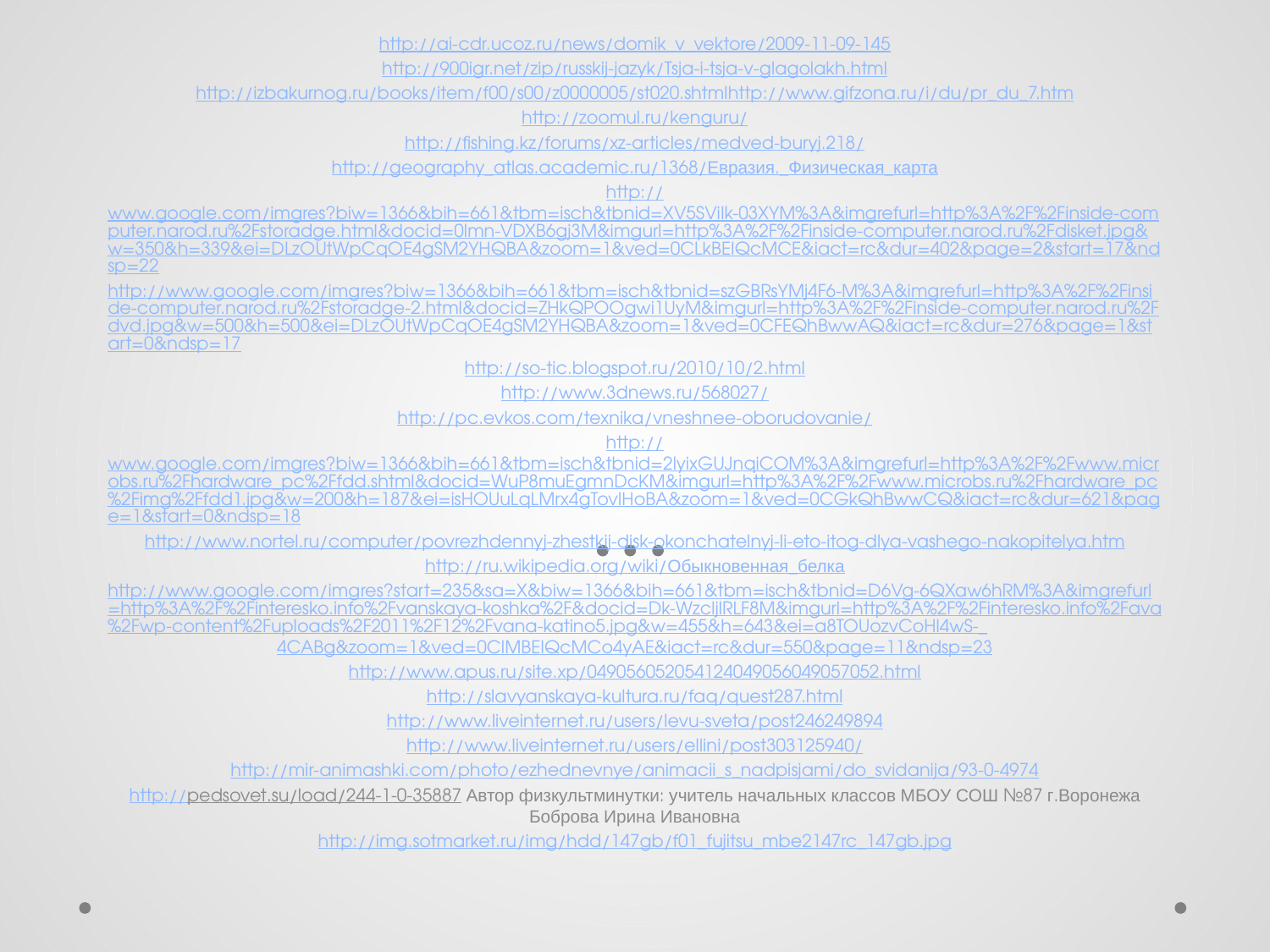

http://ai-cdr.ucoz.ru/news/domik_v_vektore/2009-11-09-145
http://900igr.net/zip/russkij-jazyk/Tsja-i-tsja-v-glagolakh.html
http://izbakurnog.ru/books/item/f00/s00/z0000005/st020.shtmlhttp://www.gifzona.ru/i/du/pr_du_7.htm
http://zoomul.ru/kenguru/
http://fishing.kz/forums/xz-articles/medved-buryj.218/
http://geography_atlas.academic.ru/1368/Евразия._Физическая_карта
http://www.google.com/imgres?biw=1366&bih=661&tbm=isch&tbnid=XV5SViIk-03XYM%3A&imgrefurl=http%3A%2F%2Finside-computer.narod.ru%2Fstoradge.html&docid=0lmn-VDXB6gj3M&imgurl=http%3A%2F%2Finside-computer.narod.ru%2Fdisket.jpg&w=350&h=339&ei=DLzOUtWpCqOE4gSM2YHQBA&zoom=1&ved=0CLkBEIQcMCE&iact=rc&dur=402&page=2&start=17&ndsp=22
http://www.google.com/imgres?biw=1366&bih=661&tbm=isch&tbnid=szGBRsYMj4F6-M%3A&imgrefurl=http%3A%2F%2Finside-computer.narod.ru%2Fstoradge-2.html&docid=ZHkQPOOgwi1UyM&imgurl=http%3A%2F%2Finside-computer.narod.ru%2Fdvd.jpg&w=500&h=500&ei=DLzOUtWpCqOE4gSM2YHQBA&zoom=1&ved=0CFEQhBwwAQ&iact=rc&dur=276&page=1&start=0&ndsp=17
http://so-tic.blogspot.ru/2010/10/2.html
http://www.3dnews.ru/568027/
http://pc.evkos.com/texnika/vneshnee-oborudovanie/
http://www.google.com/imgres?biw=1366&bih=661&tbm=isch&tbnid=2lyixGUJnqiCOM%3A&imgrefurl=http%3A%2F%2Fwww.microbs.ru%2Fhardware_pc%2Ffdd.shtml&docid=WuP8muEgmnDcKM&imgurl=http%3A%2F%2Fwww.microbs.ru%2Fhardware_pc%2Fimg%2Ffdd1.jpg&w=200&h=187&ei=isHOUuLqLMrx4gTovIHoBA&zoom=1&ved=0CGkQhBwwCQ&iact=rc&dur=621&page=1&start=0&ndsp=18
http://www.nortel.ru/computer/povrezhdennyj-zhestkij-disk-okonchatelnyj-li-eto-itog-dlya-vashego-nakopitelya.htm
http://ru.wikipedia.org/wiki/Обыкновенная_белка
http://www.google.com/imgres?start=235&sa=X&biw=1366&bih=661&tbm=isch&tbnid=D6Vg-6QXaw6hRM%3A&imgrefurl=http%3A%2F%2Finteresko.info%2Fvanskaya-koshka%2F&docid=Dk-WzcljlRLF8M&imgurl=http%3A%2F%2Finteresko.info%2Fava%2Fwp-content%2Fuploads%2F2011%2F12%2Fvana-katino5.jpg&w=455&h=643&ei=a8TOUozvCoHl4wS-_4CABg&zoom=1&ved=0CIMBEIQcMCo4yAE&iact=rc&dur=550&page=11&ndsp=23
http://www.apus.ru/site.xp/049056052054124049056049057052.html
http://slavyanskaya-kultura.ru/faq/quest287.html
http://www.liveinternet.ru/users/levu-sveta/post246249894
http://www.liveinternet.ru/users/ellini/post303125940/
http://mir-animashki.com/photo/ezhednevnye/animacii_s_nadpisjami/do_svidanija/93-0-4974
http://pedsovet.su/load/244-1-0-35887 Автор физкультминутки: учитель начальных классов МБОУ СОШ №87 г.Воронежа Боброва Ирина Ивановна
http://img.sotmarket.ru/img/hdd/147gb/f01_fujitsu_mbe2147rc_147gb.jpg
#